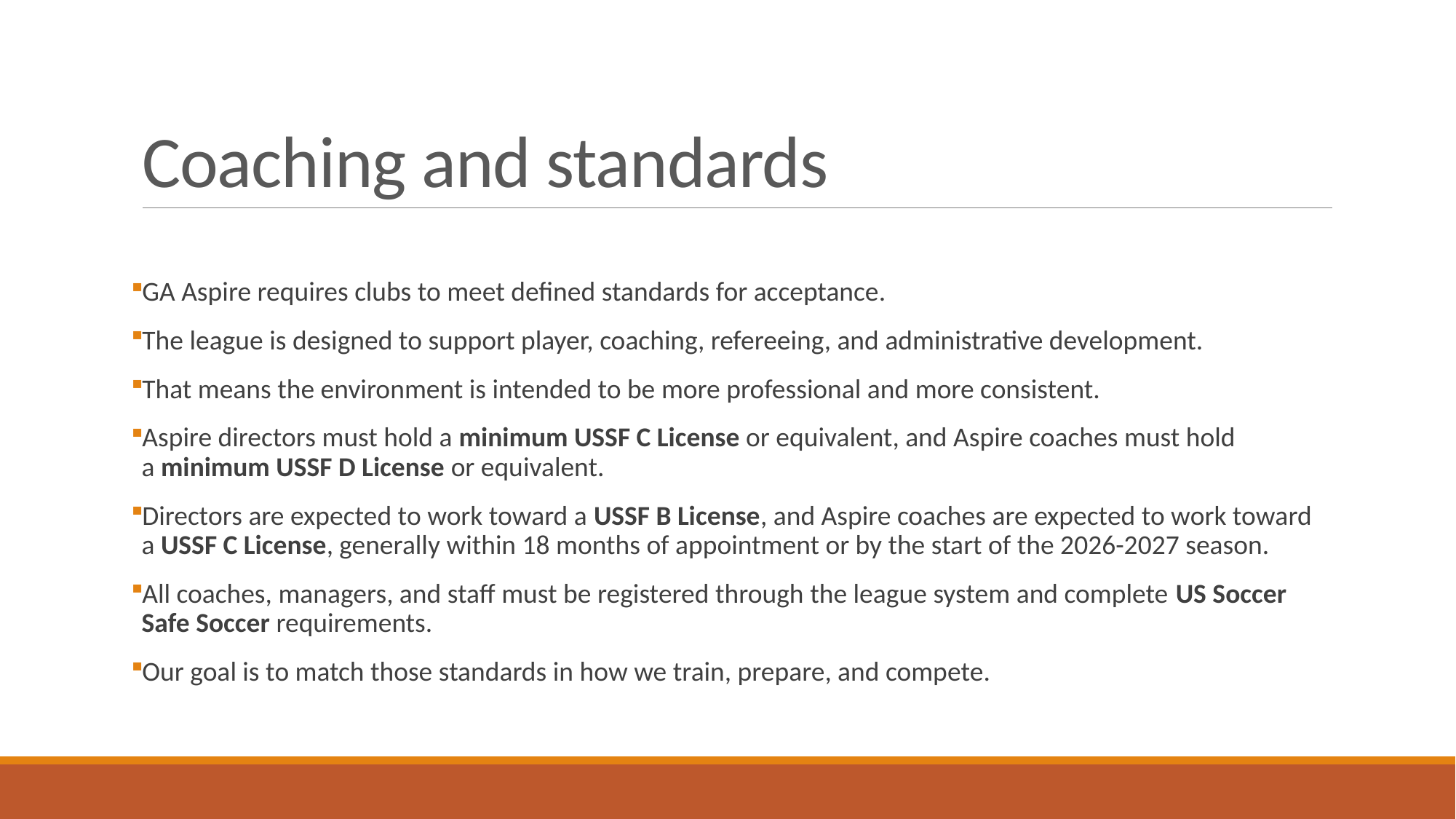

# Coaching and standards

GA Aspire requires clubs to meet defined standards for acceptance.
The league is designed to support player, coaching, refereeing, and administrative development.
That means the environment is intended to be more professional and more consistent.
Aspire directors must hold a minimum USSF C License or equivalent, and Aspire coaches must hold a minimum USSF D License or equivalent.
Directors are expected to work toward a USSF B License, and Aspire coaches are expected to work toward a USSF C License, generally within 18 months of appointment or by the start of the 2026-2027 season.
All coaches, managers, and staff must be registered through the league system and complete US Soccer Safe Soccer requirements.
Our goal is to match those standards in how we train, prepare, and compete.